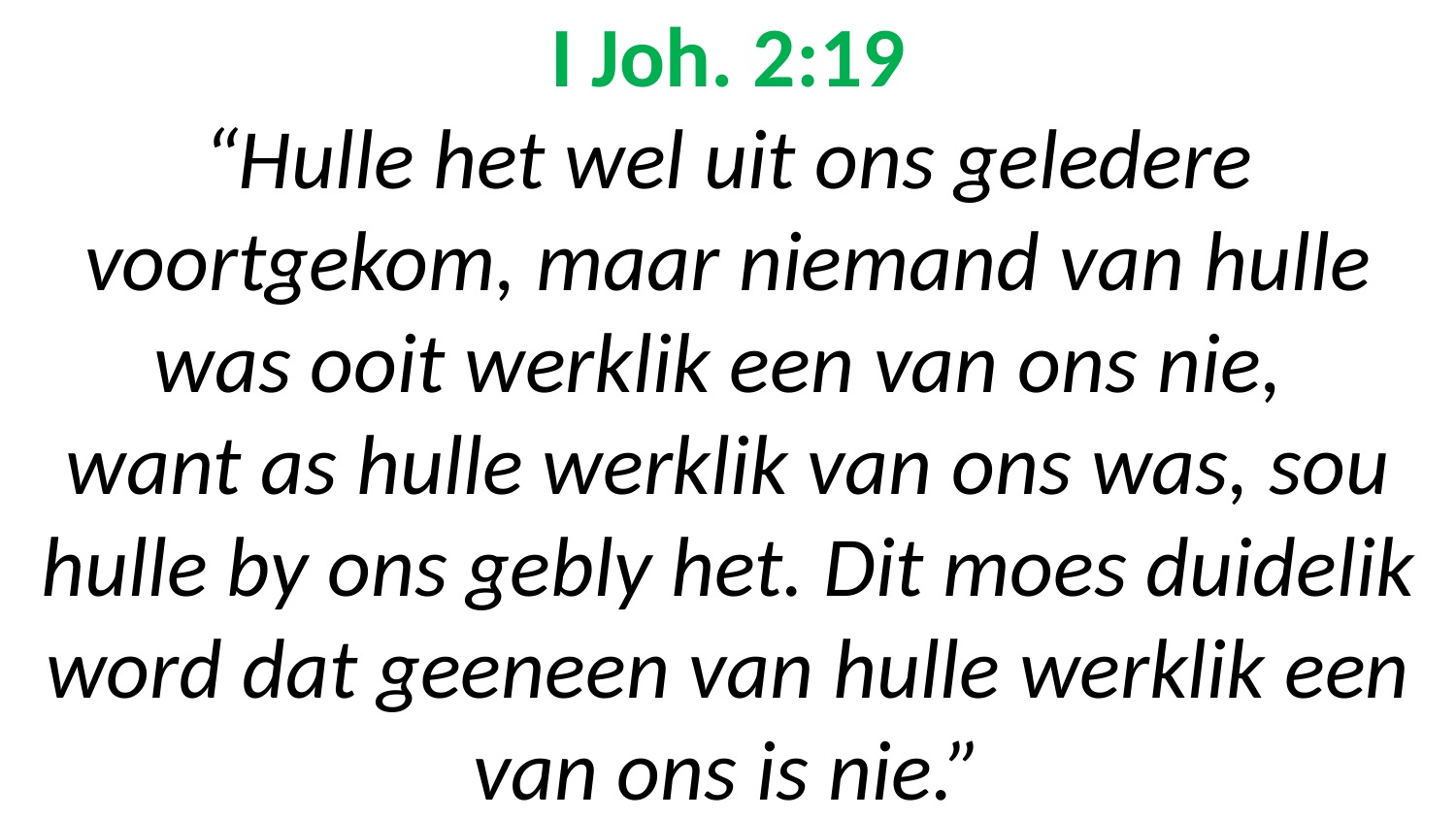

# I Joh. 2:19 “Hulle het wel uit ons geledere voortgekom, maar niemand van hulle was ooit werklik een van ons nie, want as hulle werklik van ons was, sou hulle by ons gebly het. Dit moes duidelik word dat geeneen van hulle werklik een van ons is nie.”